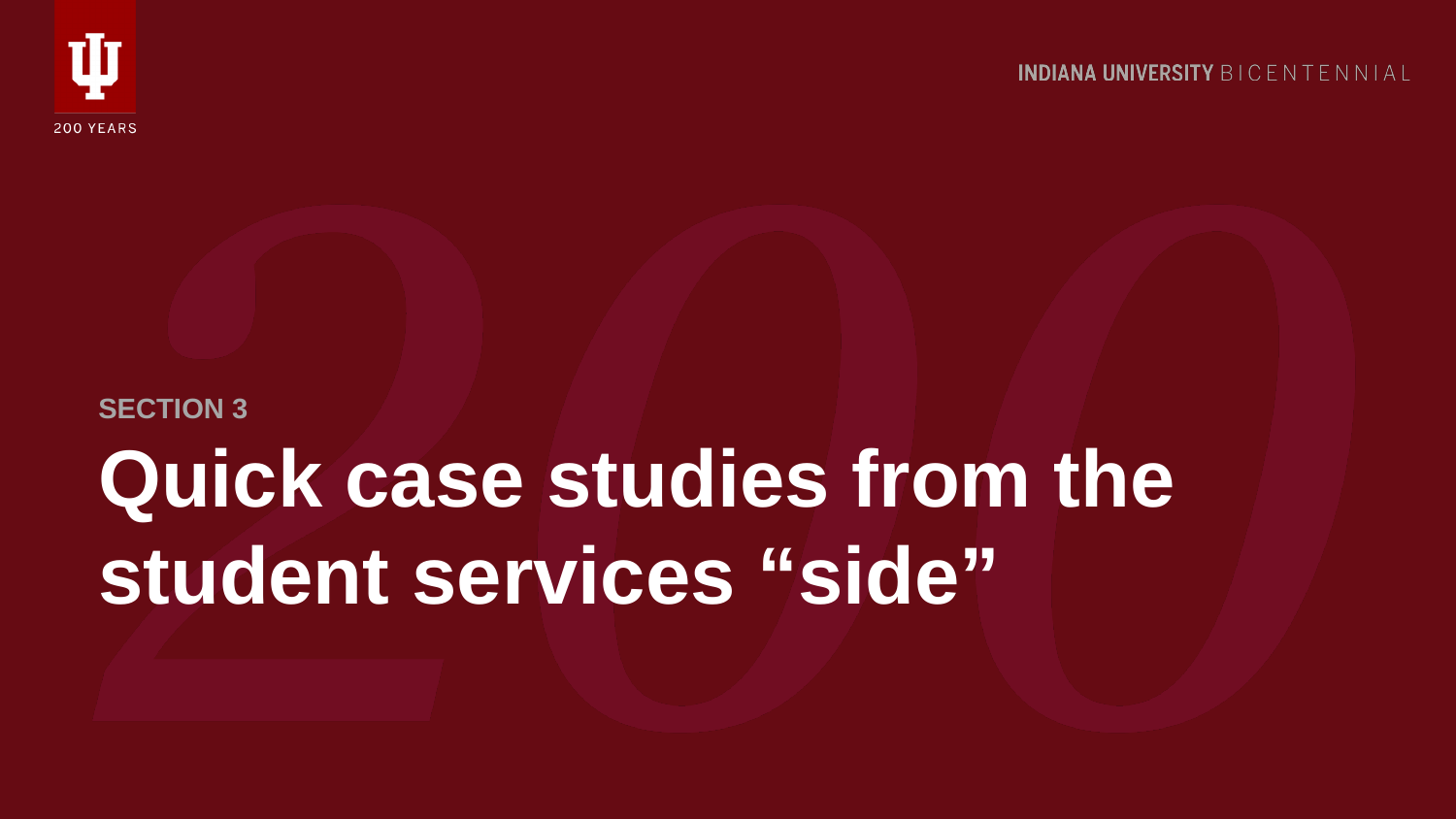

SECTION 3
# Quick case studies from the student services “side”